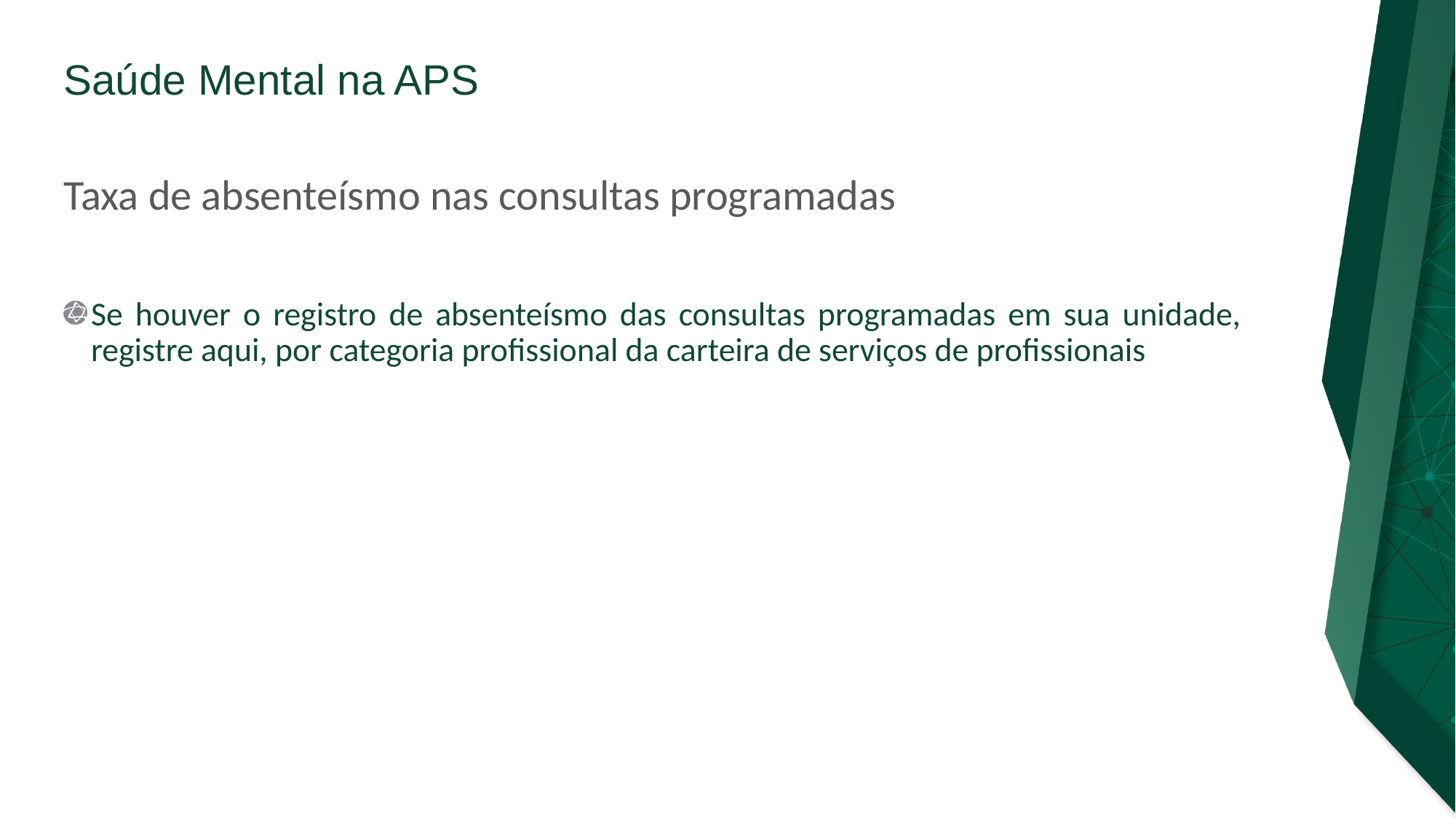

# Taxa de absenteísmo nas consultas programadas
Se houver o registro de absenteísmo das consultas programadas em sua unidade, registre aqui, por categoria profissional da carteira de serviços de profissionais